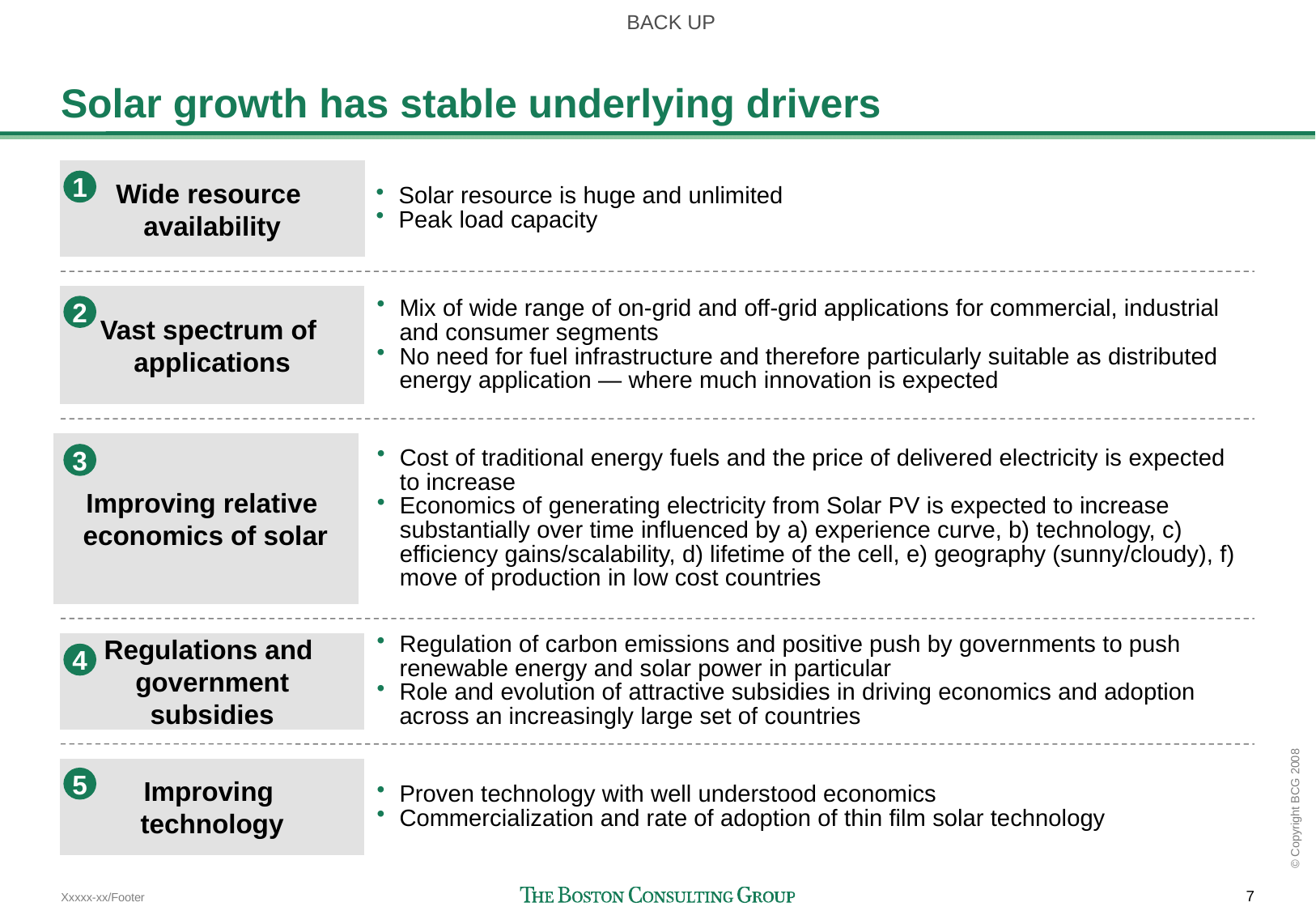

BACK UP
# Solar growth has stable underlying drivers
Wide resource
availability
Solar resource is huge and unlimited
Peak load capacity
1

Vast spectrum of
applications
Mix of wide range of on-grid and off-grid applications for commercial, industrial and consumer segments
No need for fuel infrastructure and therefore particularly suitable as distributed energy application — where much innovation is expected
2

Improving relative
economics of solar
Cost of traditional energy fuels and the price of delivered electricity is expected to increase
Economics of generating electricity from Solar PV is expected to increase substantially over time influenced by a) experience curve, b) technology, c) efficiency gains/scalability, d) lifetime of the cell, e) geography (sunny/cloudy), f) move of production in low cost countries
3

Regulations and
government subsidies
Regulation of carbon emissions and positive push by governments to push renewable energy and solar power in particular
Role and evolution of attractive subsidies in driving economics and adoption across an increasingly large set of countries
4

Improving
technology
Proven technology with well understood economics
Commercialization and rate of adoption of thin film solar technology
5